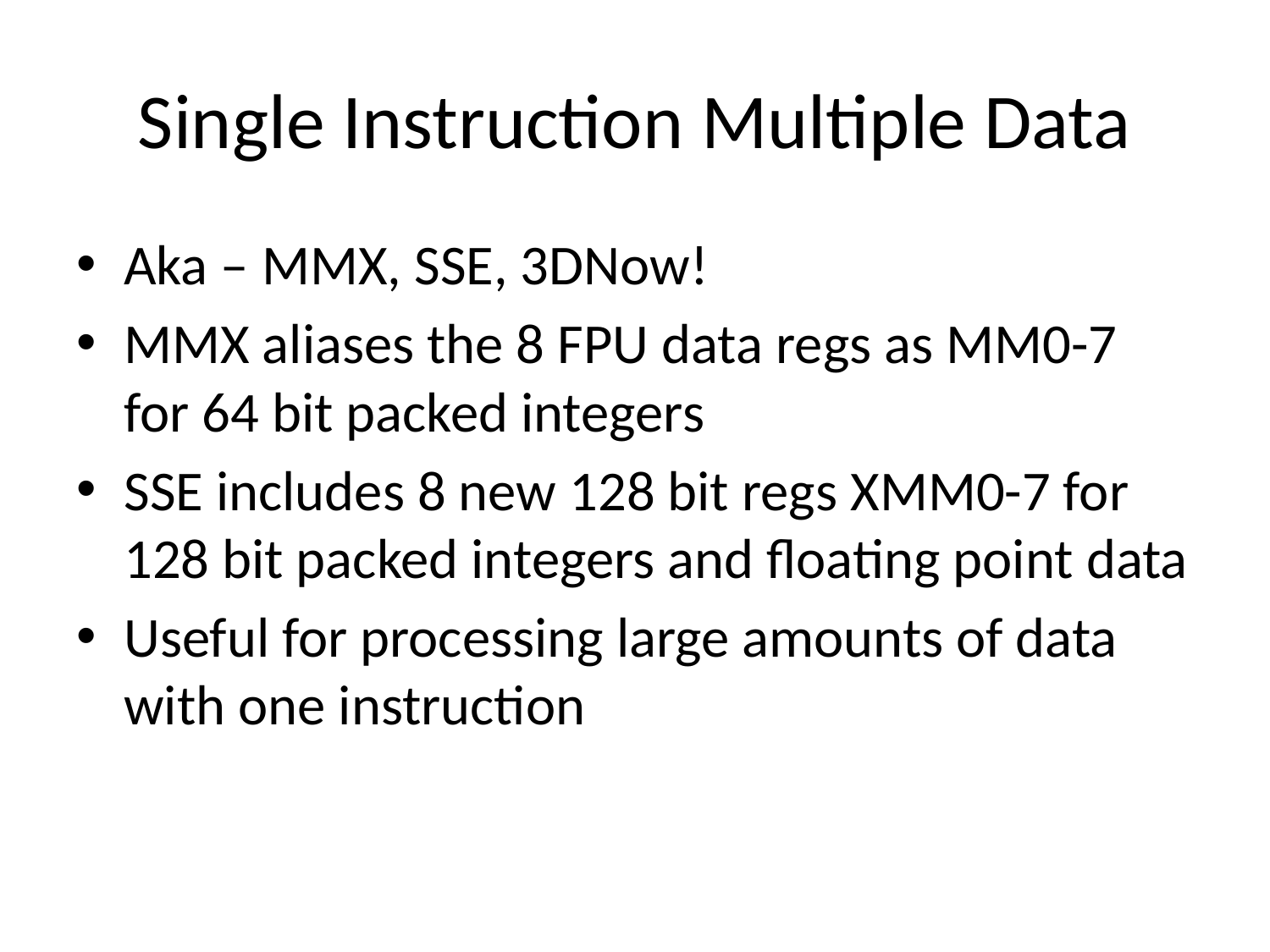

# Single Instruction Multiple Data
Aka – MMX, SSE, 3DNow!
MMX aliases the 8 FPU data regs as MM0-7 for 64 bit packed integers
SSE includes 8 new 128 bit regs XMM0-7 for 128 bit packed integers and floating point data
Useful for processing large amounts of data with one instruction